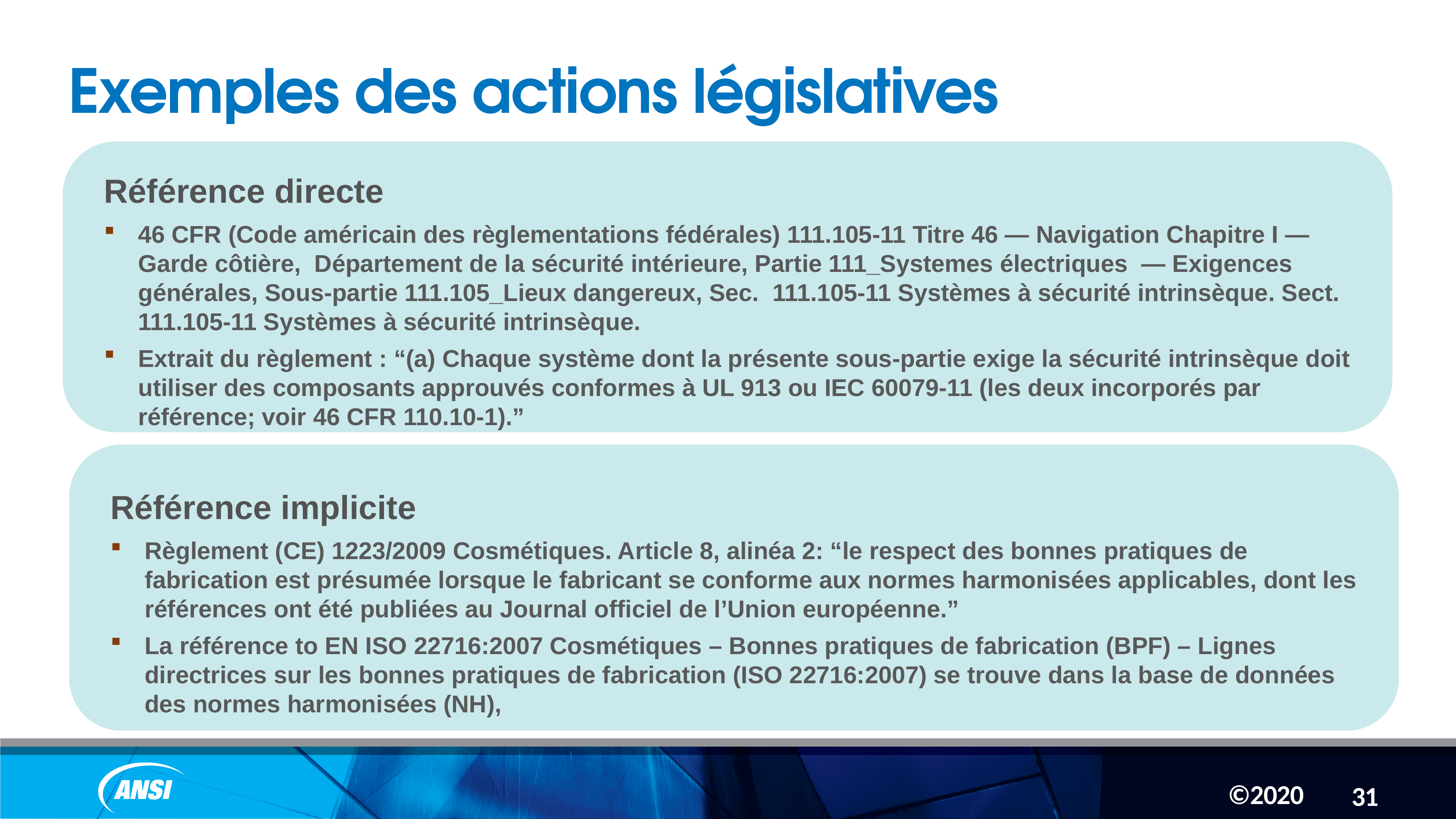

Exemples des actions législatives
1
Référence directe
46 CFR (Code américain des règlementations fédérales) 111.105-11 Titre 46 — Navigation Chapitre I — Garde côtière,  Département de la sécurité intérieure, Partie 111_Systemes électriques  — Exigences générales, Sous-partie 111.105_Lieux dangereux, Sec.  111.105-11 Systèmes à sécurité intrinsèque. Sect.  111.105-11 Systèmes à sécurité intrinsèque.
Extrait du règlement : “(a) Chaque système dont la présente sous-partie exige la sécurité intrinsèque doit utiliser des composants approuvés conformes à UL 913 ou IEC 60079-11 (les deux incorporés par référence; voir 46 CFR 110.10-1).”

1
Référence implicite
Règlement (CE) 1223/2009 Cosmétiques. Article 8, alinéa 2: “le respect des bonnes pratiques de fabrication est présumée lorsque le fabricant se conforme aux normes harmonisées applicables, dont les références ont été publiées au Journal officiel de l’Union européenne.”
La référence to EN ISO 22716:2007 Cosmétiques – Bonnes pratiques de fabrication (BPF) – Lignes directrices sur les bonnes pratiques de fabrication (ISO 22716:2007) se trouve dans la base de données des normes harmonisées (NH),
31